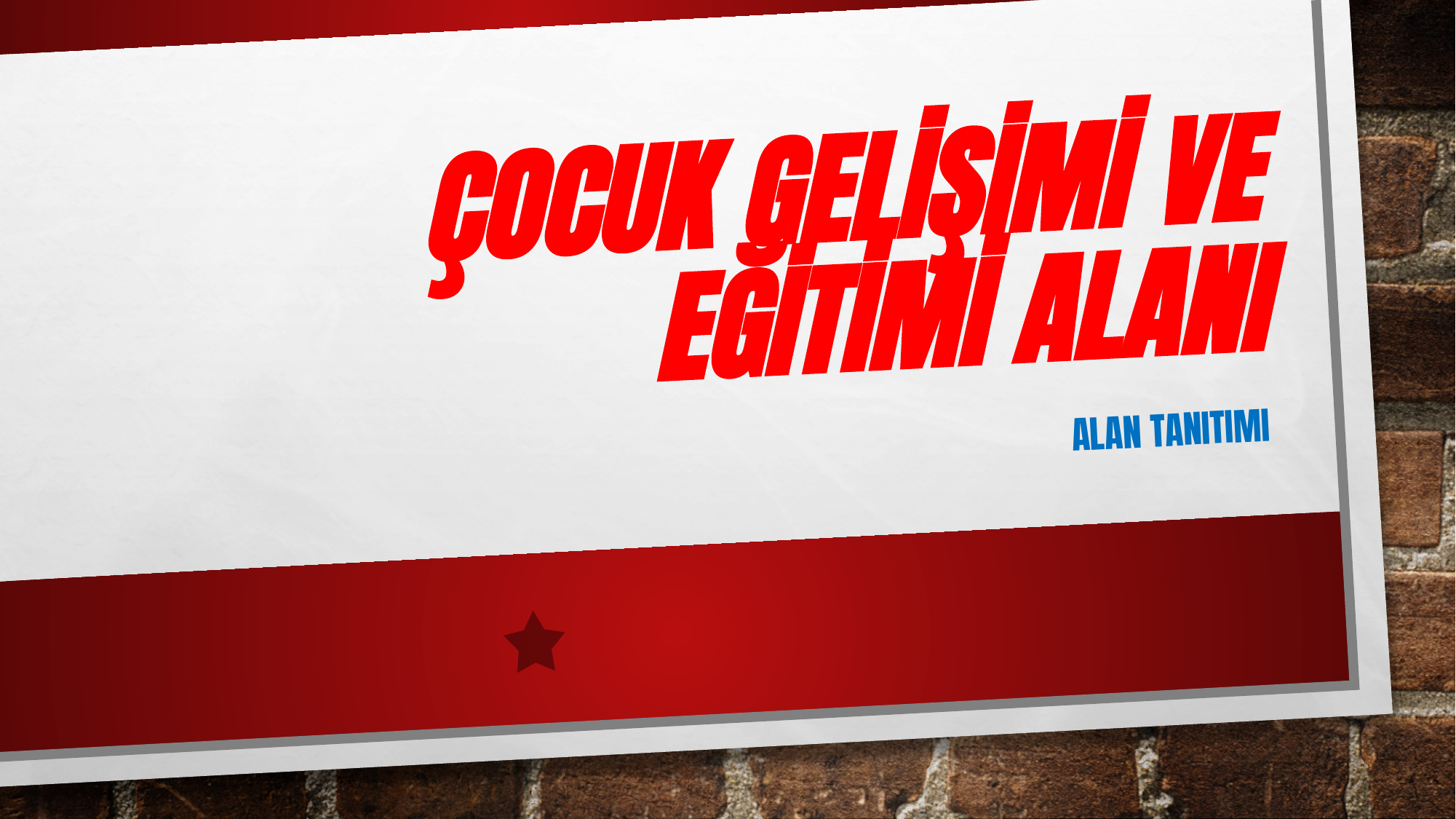

# ÇOCUK GELİŞİMİ VE EĞİTİMİ ALANI
ALAN TANITIMI